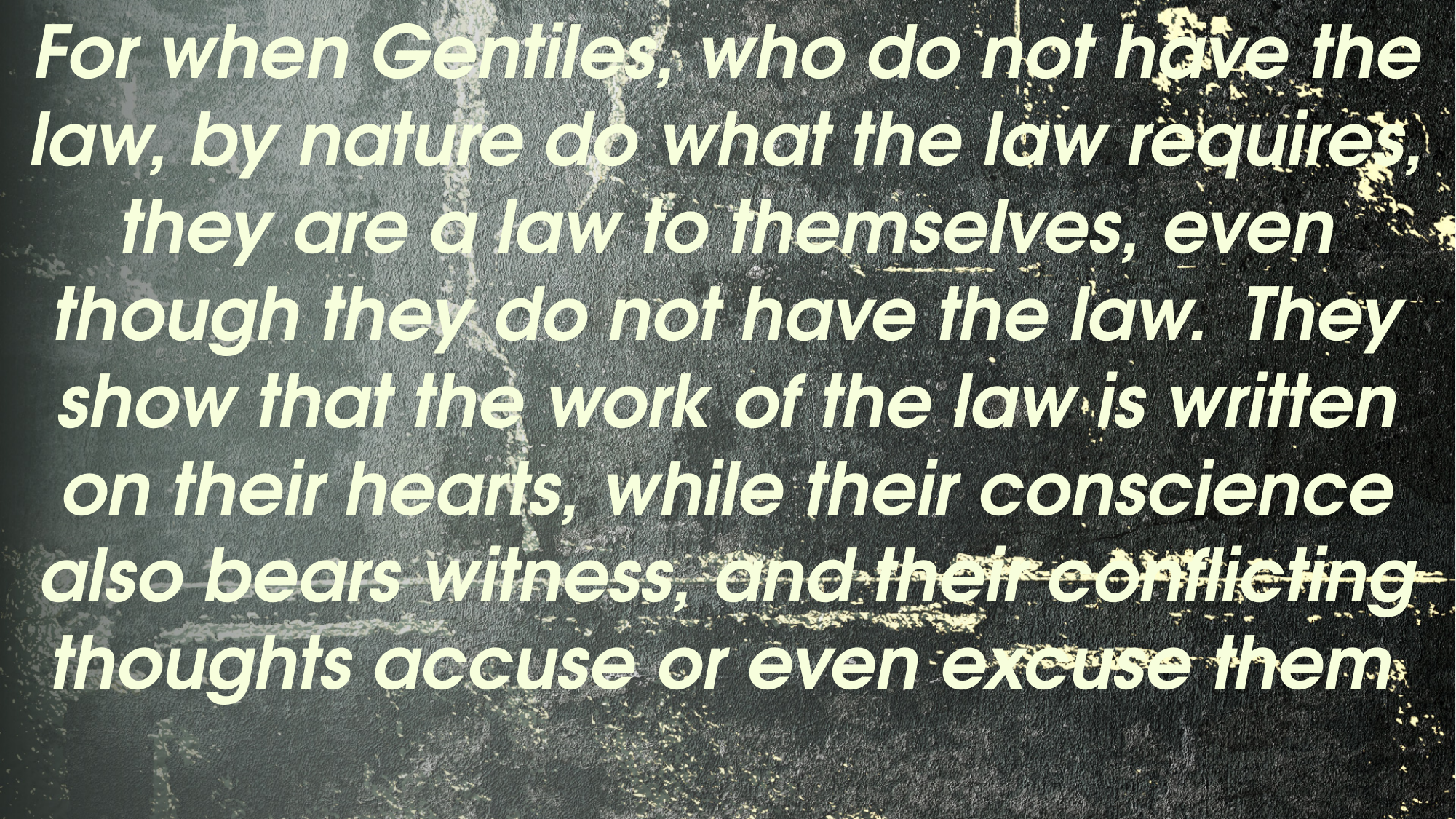

For when Gentiles, who do not have the law, by nature do what the law requires, they are a law to themselves, even though they do not have the law.  They show that the work of the law is written on their hearts, while their conscience also bears witness, and their conflicting thoughts accuse or even excuse them